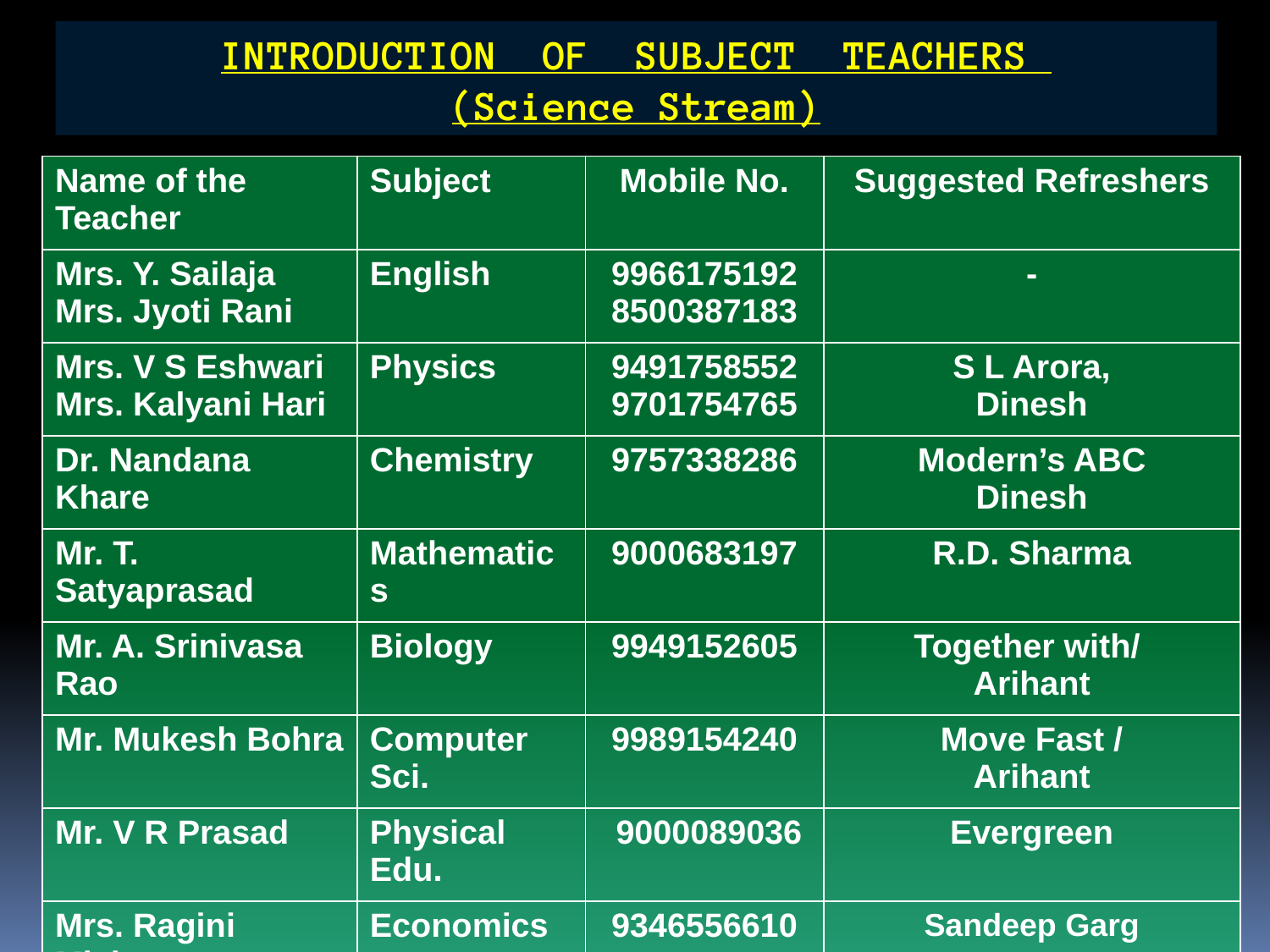

INTRODUCTION  OF  SUBJECT  TEACHERS
(Science Stream)
| Name of the Teacher | Subject | Mobile No. | Suggested Refreshers |
| --- | --- | --- | --- |
| Mrs. Y. Sailaja Mrs. Jyoti Rani | English | 9966175192 8500387183 | - |
| Mrs. V S Eshwari Mrs. Kalyani Hari | Physics | 9491758552 9701754765 | S L Arora, Dinesh |
| Dr. Nandana Khare | Chemistry | 9757338286 | Modern’s ABC Dinesh |
| Mr. T. Satyaprasad | Mathematics | 9000683197 | R.D. Sharma |
| Mr. A. Srinivasa Rao | Biology | 9949152605 | Together with/ Arihant |
| Mr. Mukesh Bohra | Computer Sci. | 9989154240 | Move Fast / Arihant |
| Mr. V R Prasad | Physical Edu. | 9000089036 | Evergreen |
| Mrs. Ragini Mishra | Economics | 9346556610 | Sandeep Garg |
| Dr. G.K. Beatress | Psychology | 9849466477 | - |